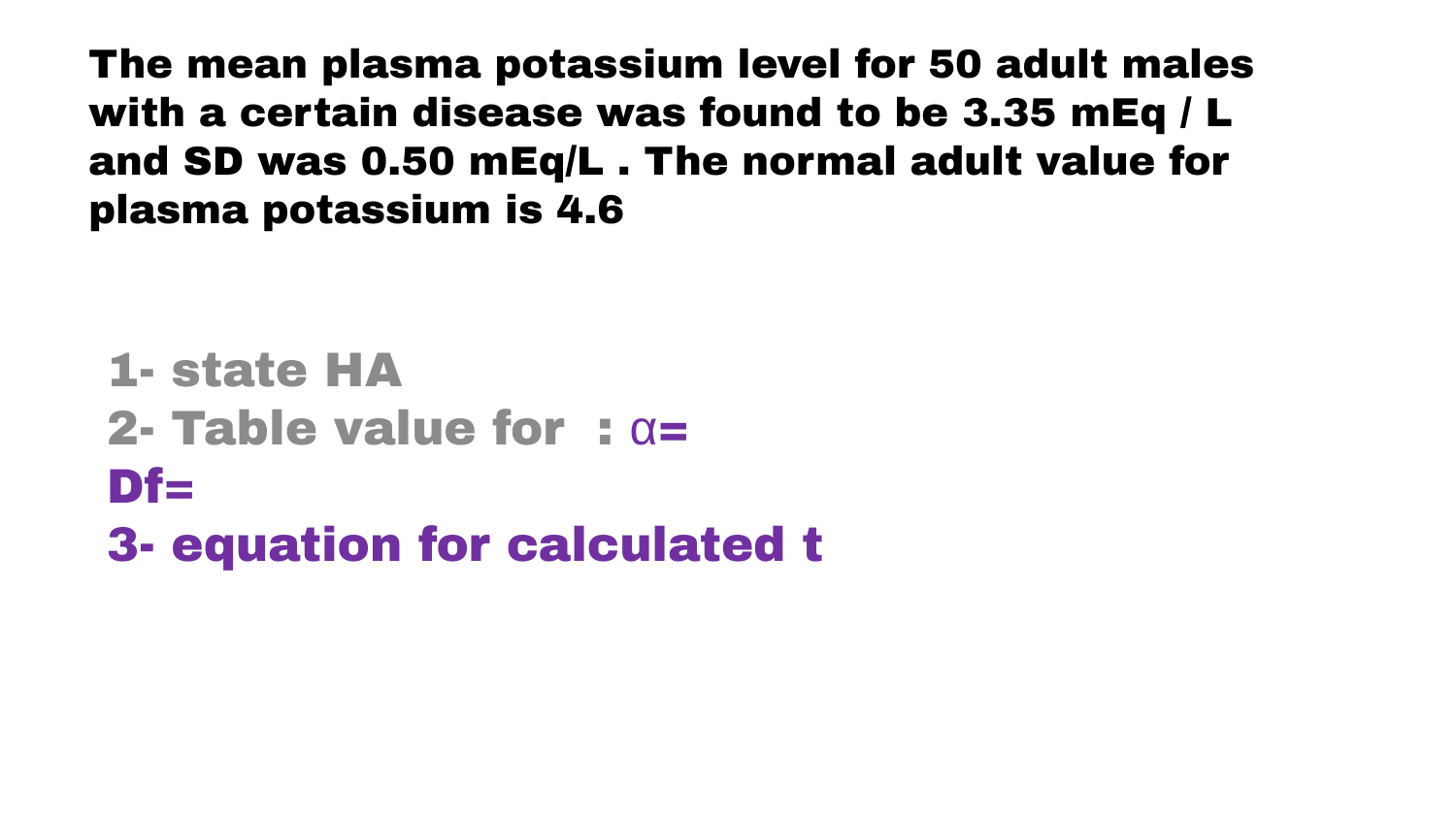

The mean plasma potassium level for 50 adult males with a certain disease was found to be 3.35 mEq / L and SD was 0.50 mEq/L . The normal adult value for plasma potassium is 4.6
1- state HA
2- Table value for  : α=
Df=
3- equation for calculated t